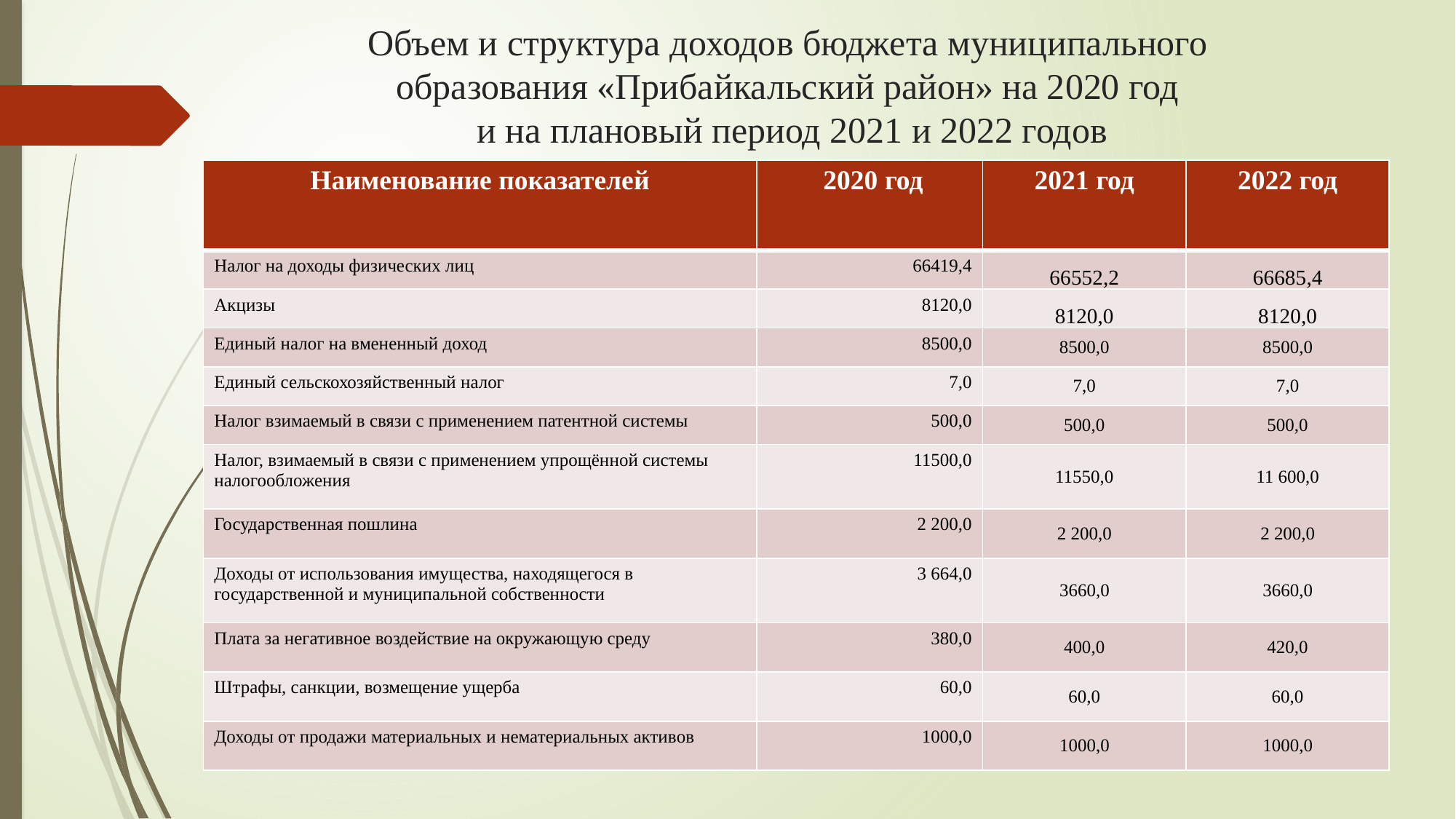

# Объем и структура доходов бюджета муниципального образования «Прибайкальский район» на 2020 год и на плановый период 2021 и 2022 годов
| Наименование показателей | 2020 год | 2021 год | 2022 год |
| --- | --- | --- | --- |
| Налог на доходы физических лиц | 66419,4 | 66552,2 | 66685,4 |
| Акцизы | 8120,0 | 8120,0 | 8120,0 |
| Единый налог на вмененный доход | 8500,0 | 8500,0 | 8500,0 |
| Единый сельскохозяйственный налог | 7,0 | 7,0 | 7,0 |
| Налог взимаемый в связи с применением патентной системы | 500,0 | 500,0 | 500,0 |
| Налог, взимаемый в связи с применением упрощённой системы налогообложения | 11500,0 | 11550,0 | 11 600,0 |
| Государственная пошлина | 2 200,0 | 2 200,0 | 2 200,0 |
| Доходы от использования имущества, находящегося в государственной и муниципальной собственности | 3 664,0 | 3660,0 | 3660,0 |
| Плата за негативное воздействие на окружающую среду | 380,0 | 400,0 | 420,0 |
| Штрафы, санкции, возмещение ущерба | 60,0 | 60,0 | 60,0 |
| Доходы от продажи материальных и нематериальных активов | 1000,0 | 1000,0 | 1000,0 |